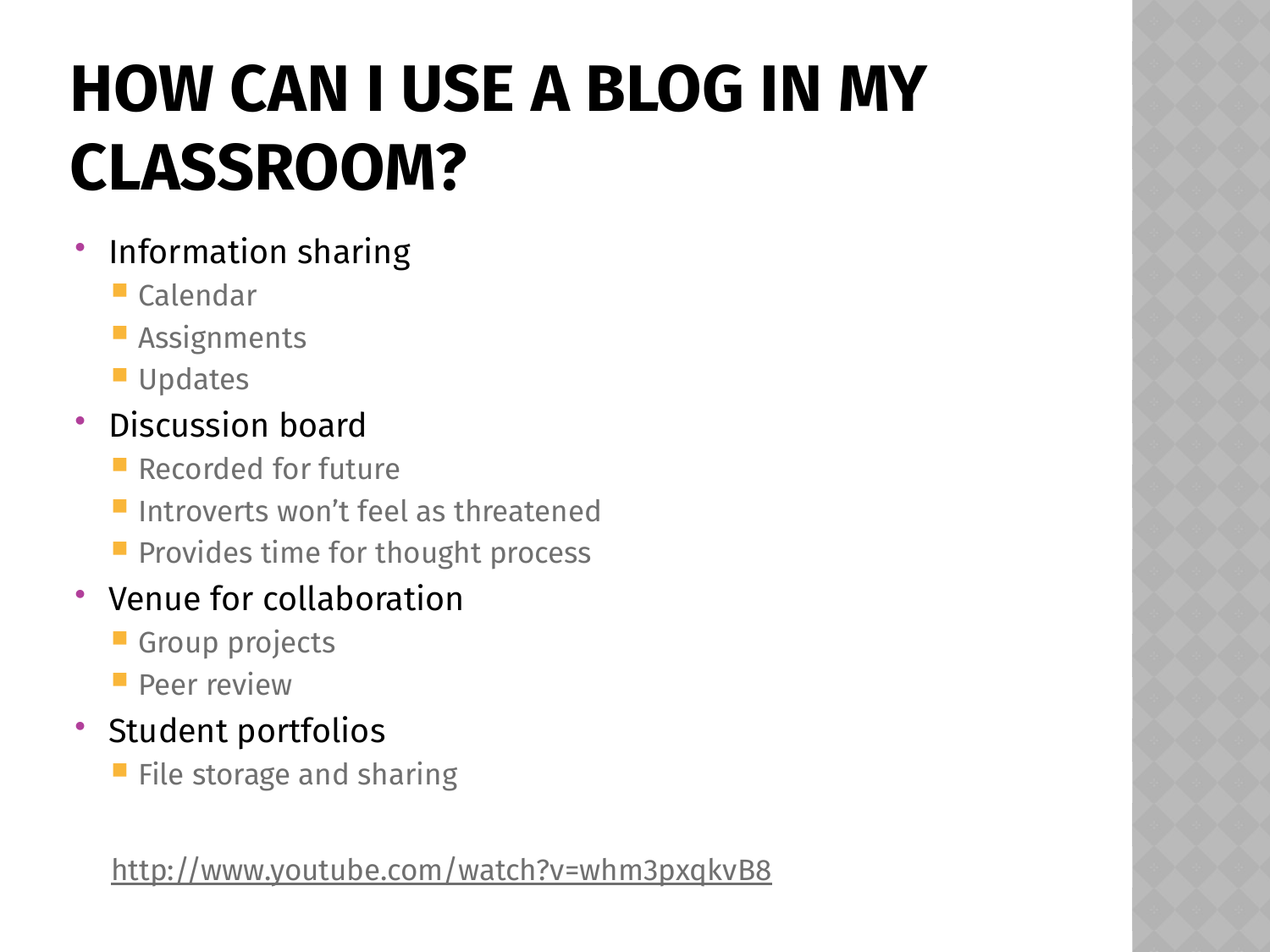

# How can I use a blog in my classroom?
Information sharing
Calendar
Assignments
Updates
Discussion board
Recorded for future
Introverts won’t feel as threatened
Provides time for thought process
Venue for collaboration
Group projects
Peer review
Student portfolios
File storage and sharing

http://www.youtube.com/watch?v=whm3pxqkvB8